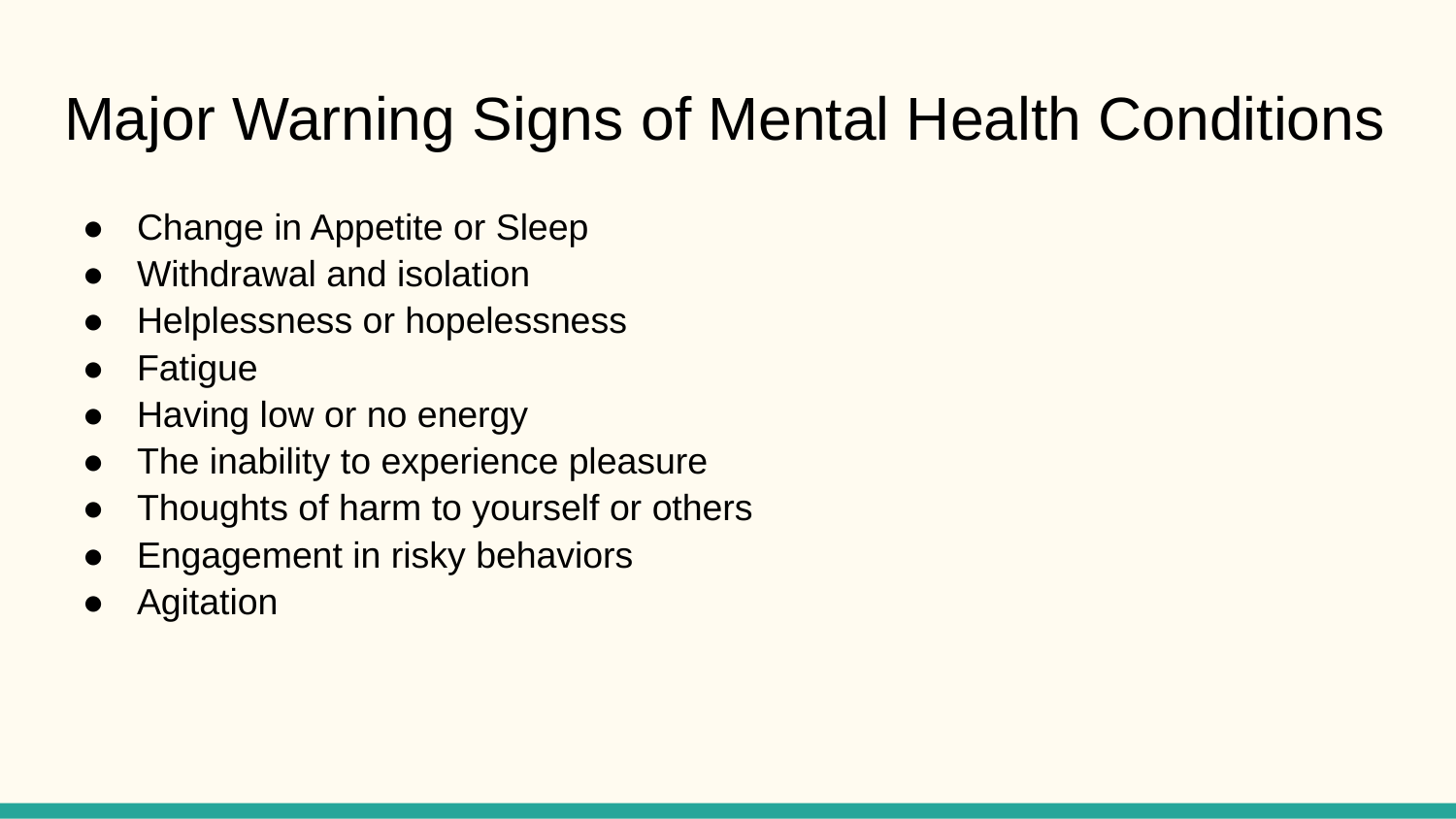

# Major Warning Signs of Mental Health Conditions
Change in Appetite or Sleep
Withdrawal and isolation
Helplessness or hopelessness
Fatigue
Having low or no energy
The inability to experience pleasure
Thoughts of harm to yourself or others
Engagement in risky behaviors
Agitation